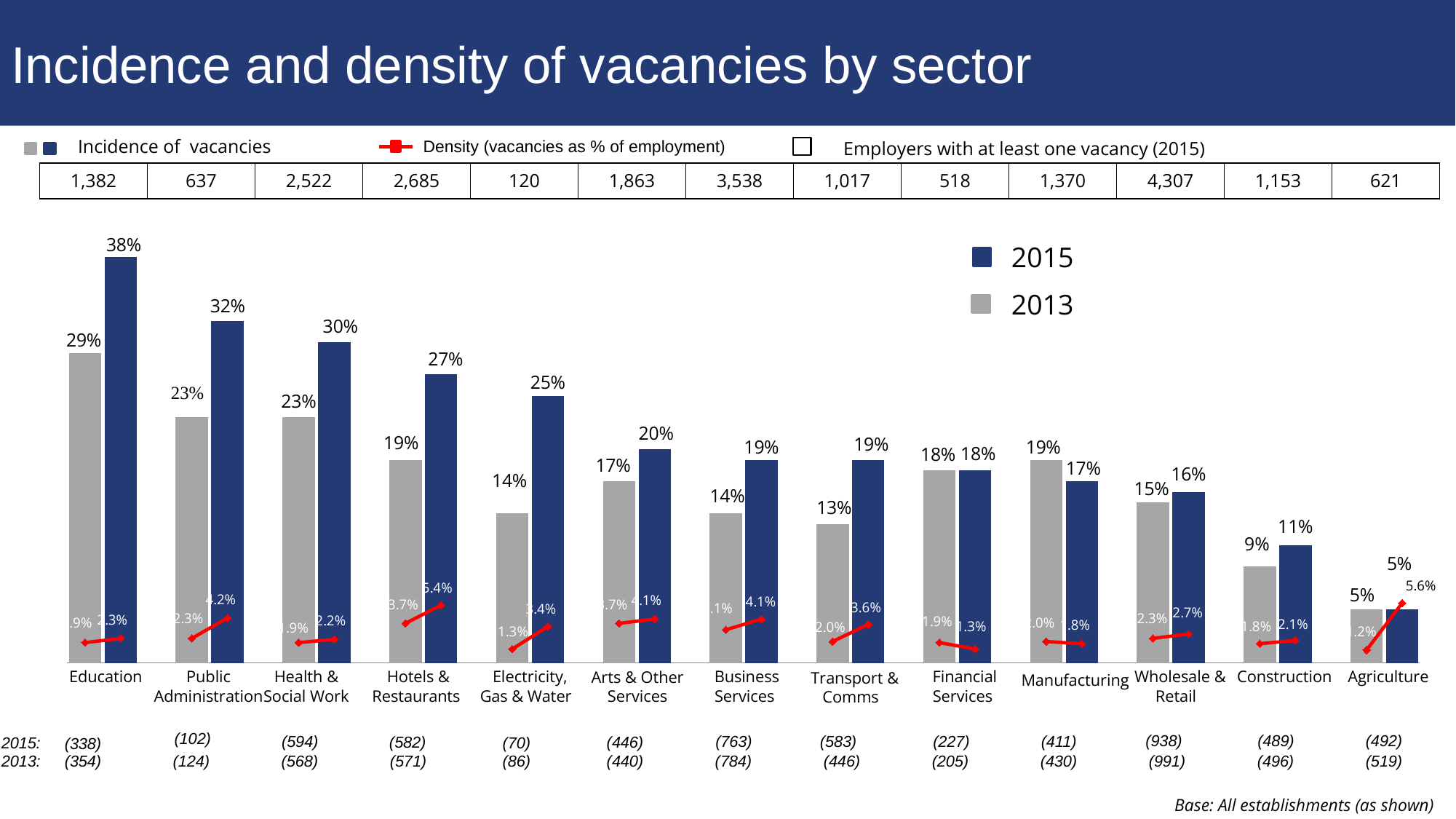

# Incidence and density of vacancies by sector
Incidence of  vacancies
Density (vacancies as % of employment)
Employers with at least one vacancy (2015)

| 1,382 | 637 | 2,522 | 2,685 | 120 | 1,863 | 3,538 | 1,017 | 518 | 1,370 | 4,307 | 1,153 | 621 |
| --- | --- | --- | --- | --- | --- | --- | --- | --- | --- | --- | --- | --- |

### Chart

| Category | Incidence | Density  |
|---|---|---|
| Ed 3 | 0.29 | 0.019 |
| Ed 5 | 0.38 | 0.023 |
|  | None | None |
| Pub 3  | 0.23 | 0.023 |
| Pub 5 | 0.32 | 0.042 |
|  | None | None |
| Health 3 | 0.23 | 0.019 |
| Heath 5 | 0.3 | 0.022 |
|  | None | None |
| Hotel 3 | 0.19 | 0.037 |
| Hotel 5 | 0.27 | 0.054 |
|  | None | None |
| Elec 3 | 0.14 | 0.013 |
| Elec 5 | 0.25 | 0.034 |
|  | None | None |
| Arts 3 | 0.17 | 0.037 |
| Arts 5 | 0.2 | 0.041 |
|  | None | None |
| Bus 3 | 0.14 | 0.031 |
| Bus 5 | 0.19 | 0.041 |
|  | None | None |
| Transport 3 | 0.13 | 0.02 |
| Transport 5 | 0.19 | 0.036 |
|  | None | None |
| Financial 3 | 0.18 | 0.019 |
| Financial 5 | 0.18 | 0.013 |
|  | None | None |
| Manufac 3 | 0.19 | 0.02 |
| Manufac 5 | 0.17 | 0.018 |
|  | None | None |
| Wholeslae 3 | 0.15 | 0.023 |
| Whole 5 | 0.16 | 0.027 |
|  | None | None |
| Construc 3  | 0.09 | 0.018 |
| Construc 5 | 0.11 | 0.021 |
|  | None | None |
| Ag 3 | 0.05 | 0.012 |
| Ag 5 | 0.05 | 0.056 |
2015

2013

Business Services
Education
Public Administration
Health & Social Work
Hotels & Restaurants
Electricity, Gas & Water
Financial Services
Wholesale & Retail
Construction
Agriculture
Arts & Other Services
Transport & Comms
Manufacturing
(102)
(938)
(489)
(492)
(583)
(227)
(411)
(594)
(763)
(582)
(446)
2015:
(70)
(338)
2013:
(354)
(124)
(568)
(571)
(86)
(440)
(784)
(446)
(205)
(430)
(991)
(496)
(519)
Base: All establishments (as shown)